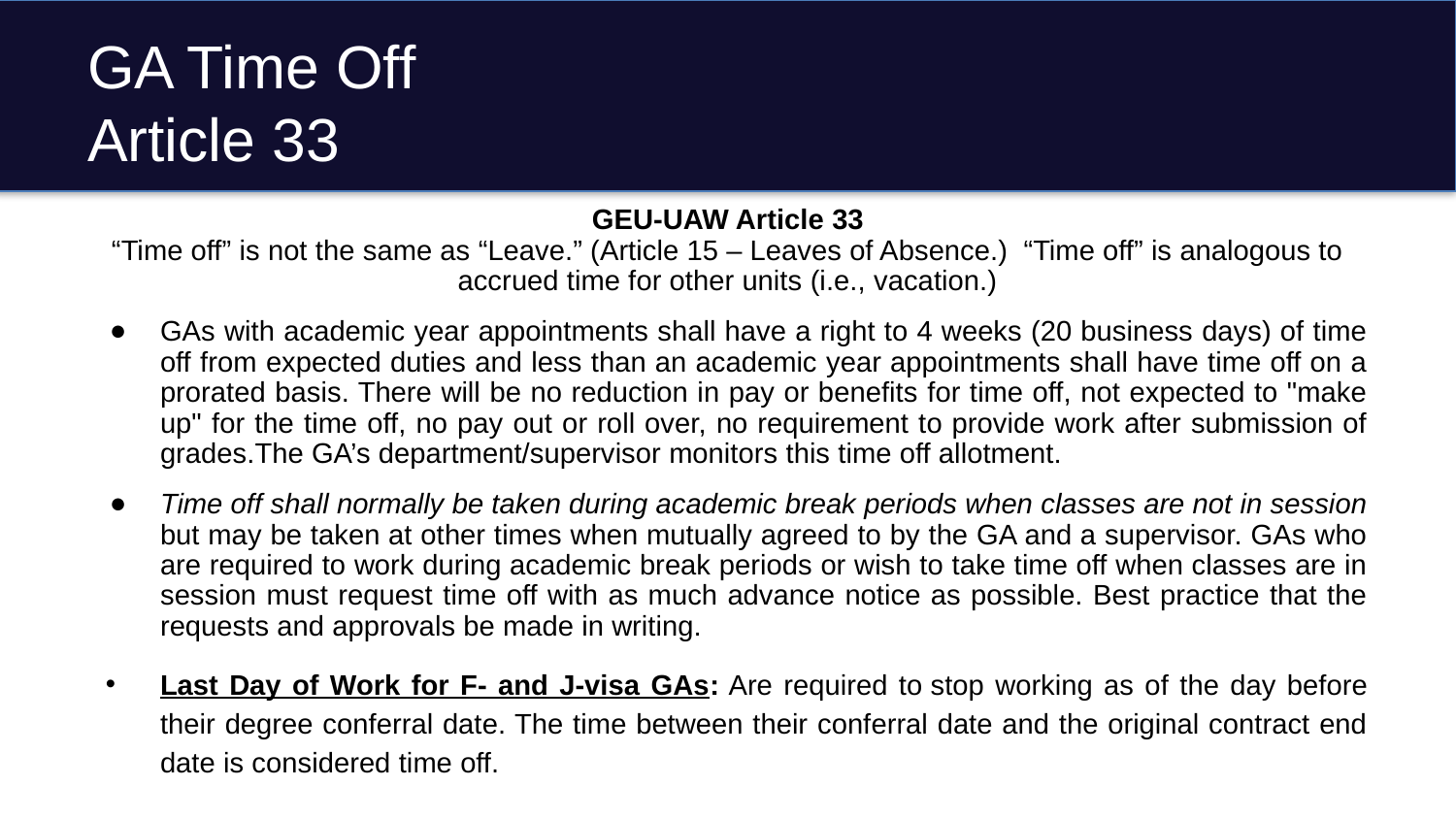

# GA Time Off Article 33
GEU-UAW Article 33
“Time off” is not the same as “Leave.” (Article 15 – Leaves of Absence.)  “Time off” is analogous to accrued time for other units (i.e., vacation.)
GAs with academic year appointments shall have a right to 4 weeks (20 business days) of time off from expected duties and less than an academic year appointments shall have time off on a prorated basis. There will be no reduction in pay or benefits for time off, not expected to "make up" for the time off, no pay out or roll over, no requirement to provide work after submission of grades.The GA’s department/supervisor monitors this time off allotment.
Time off shall normally be taken during academic break periods when classes are not in session but may be taken at other times when mutually agreed to by the GA and a supervisor. GAs who are required to work during academic break periods or wish to take time off when classes are in session must request time off with as much advance notice as possible. Best practice that the requests and approvals be made in writing.
Last Day of Work for F- and J-visa GAs: Are required to stop working as of the day before their degree conferral date. The time between their conferral date and the original contract end date is considered time off.